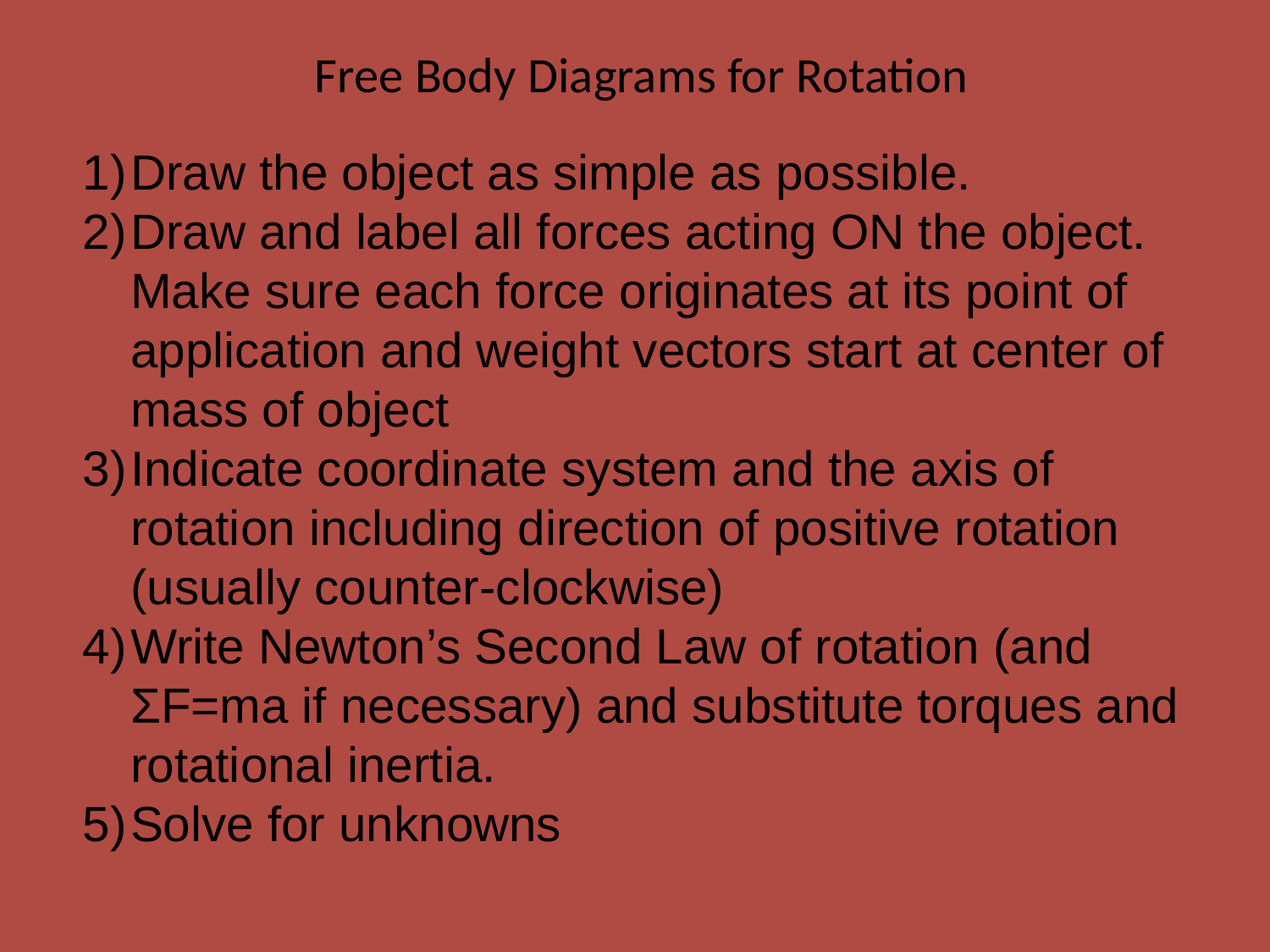

# Free Body Diagrams for Rotation
Draw the object as simple as possible.
Draw and label all forces acting ON the object. Make sure each force originates at its point of application and weight vectors start at center of mass of object
Indicate coordinate system and the axis of rotation including direction of positive rotation (usually counter-clockwise)
Write Newton’s Second Law of rotation (and ΣF=ma if necessary) and substitute torques and rotational inertia.
Solve for unknowns